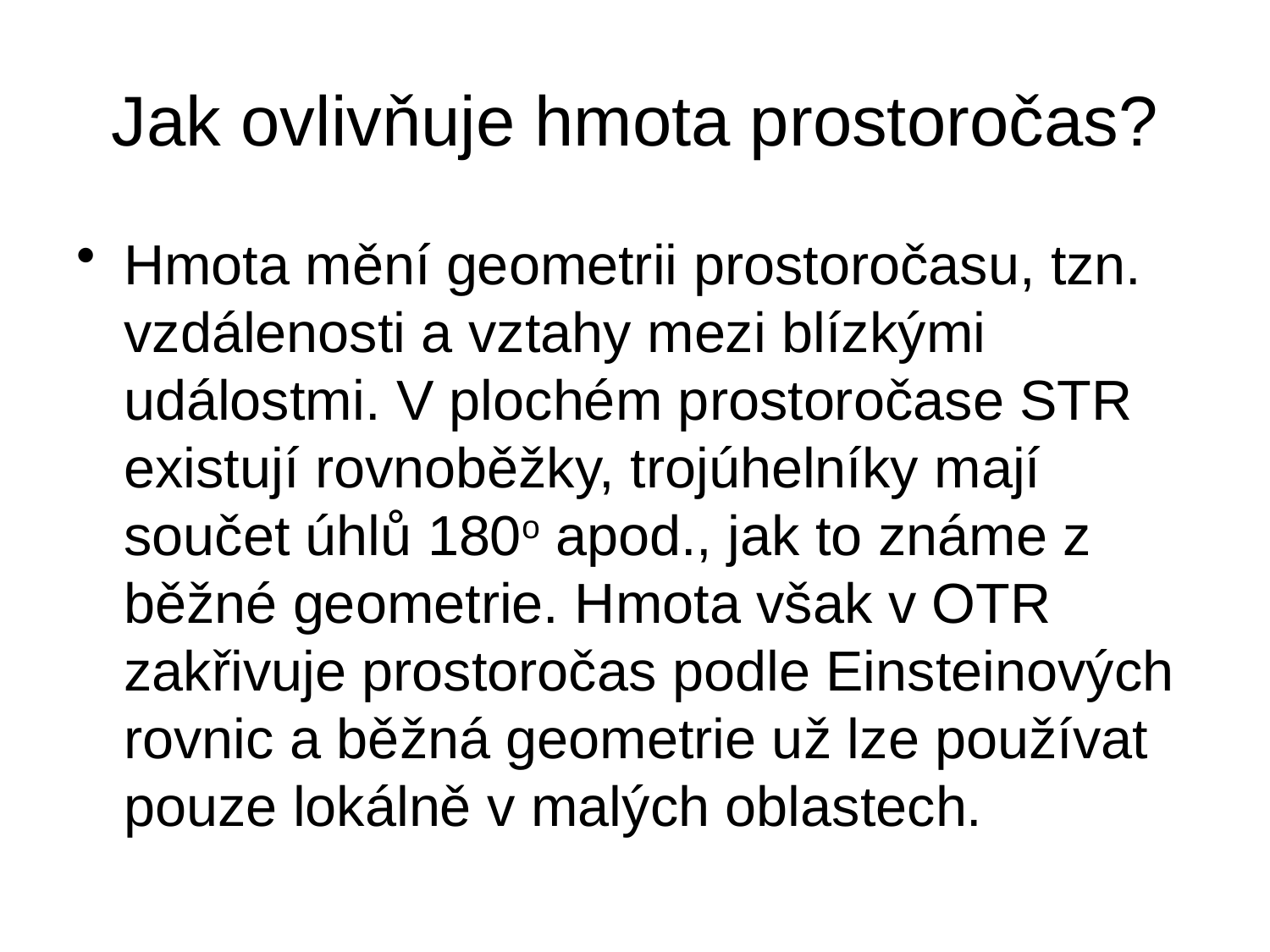

# Jak ovlivňuje hmota prostoročas?
Hmota mění geometrii prostoročasu, tzn. vzdálenosti a vztahy mezi blízkými událostmi. V plochém prostoročase STR existují rovnoběžky, trojúhelníky mají součet úhlů 180o apod., jak to známe z běžné geometrie. Hmota však v OTR zakřivuje prostoročas podle Einsteinových rovnic a běžná geometrie už lze používat pouze lokálně v malých oblastech.